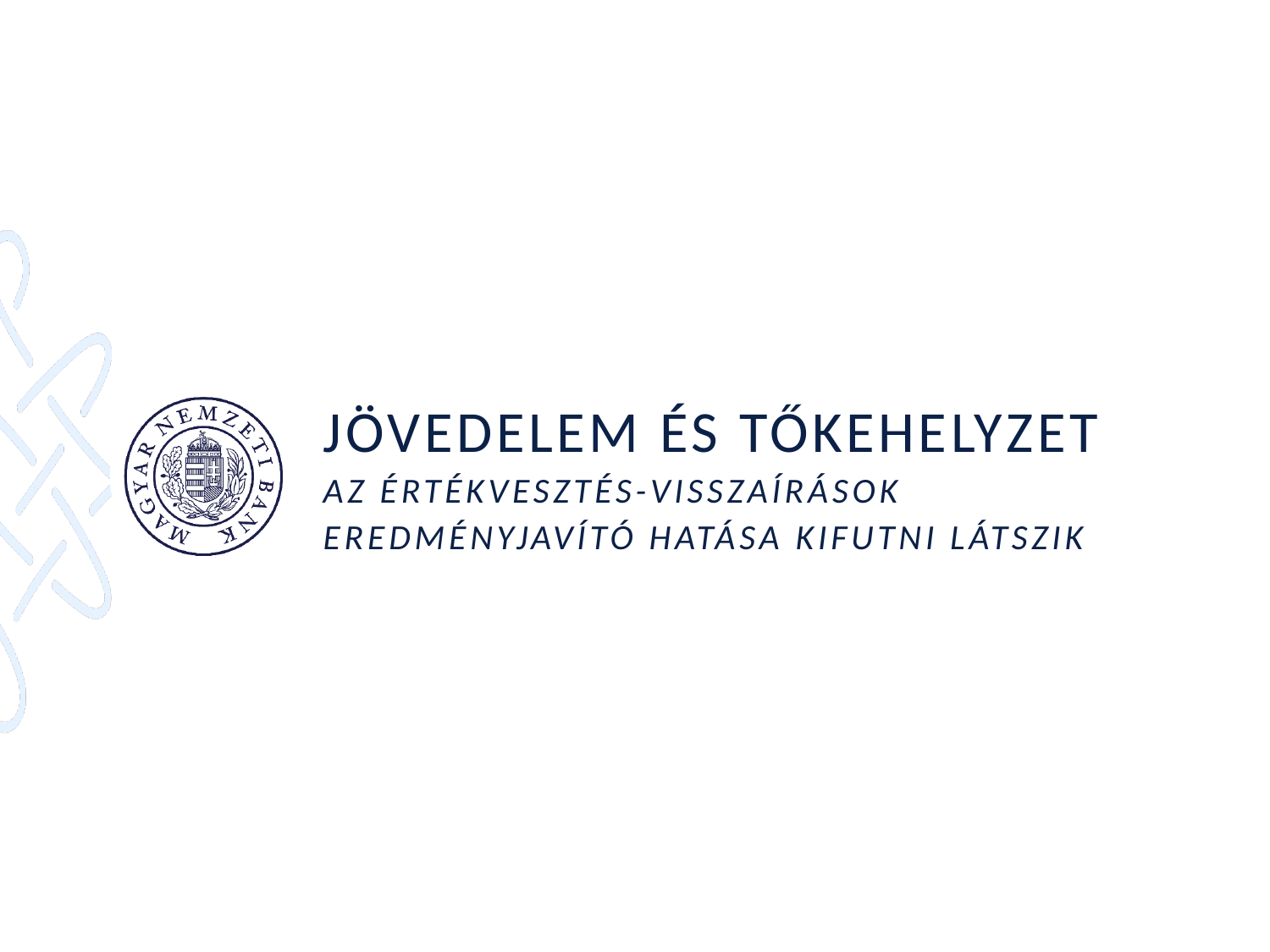

# Jövedelem és tőkehelyzet Az értékvesztés-visszaírások eredményjavító hatása kifutni látszik